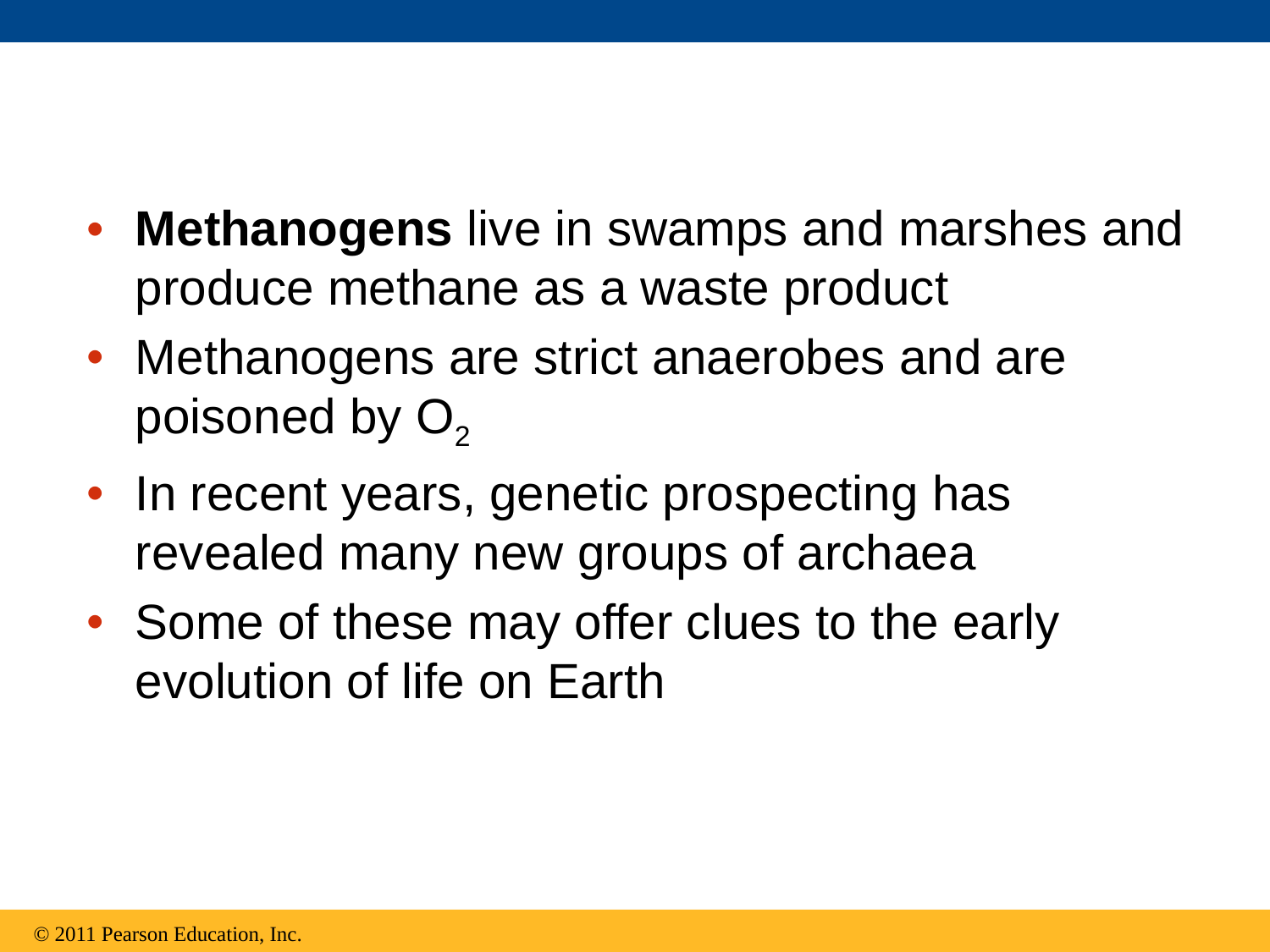

Methanogens live in swamps and marshes and produce methane as a waste product
Methanogens are strict anaerobes and are poisoned by O2
In recent years, genetic prospecting has revealed many new groups of archaea
Some of these may offer clues to the early evolution of life on Earth

© 2011 Pearson Education, Inc.